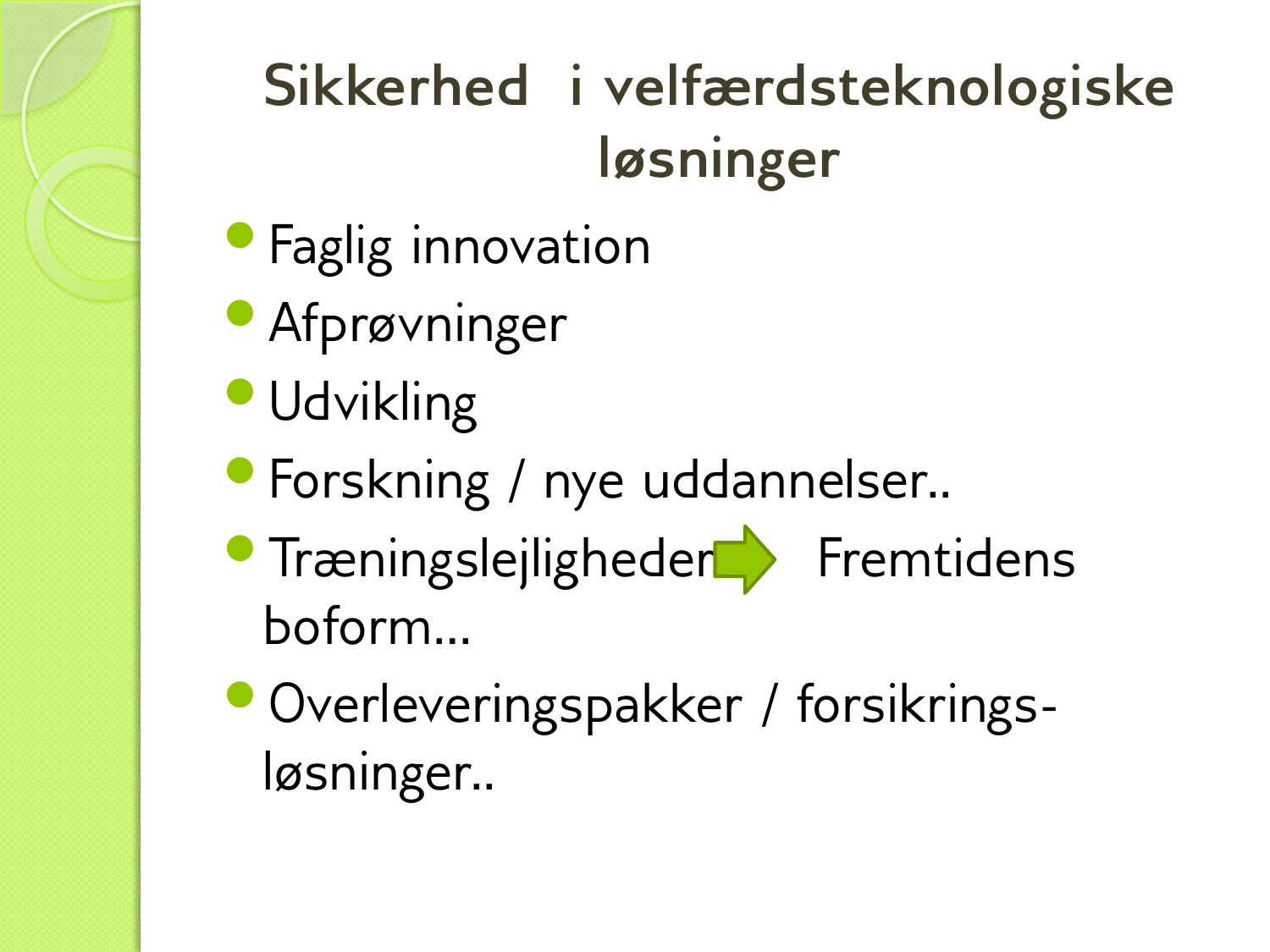

# Sikkerhed  i velfærdsteknologiske løsninger
Faglig innovation
Afprøvninger
Udvikling
Forskning / nye uddannelser..
Træningslejligheder      Fremtidens boform…
Overleveringspakker / forsikrings-løsninger..